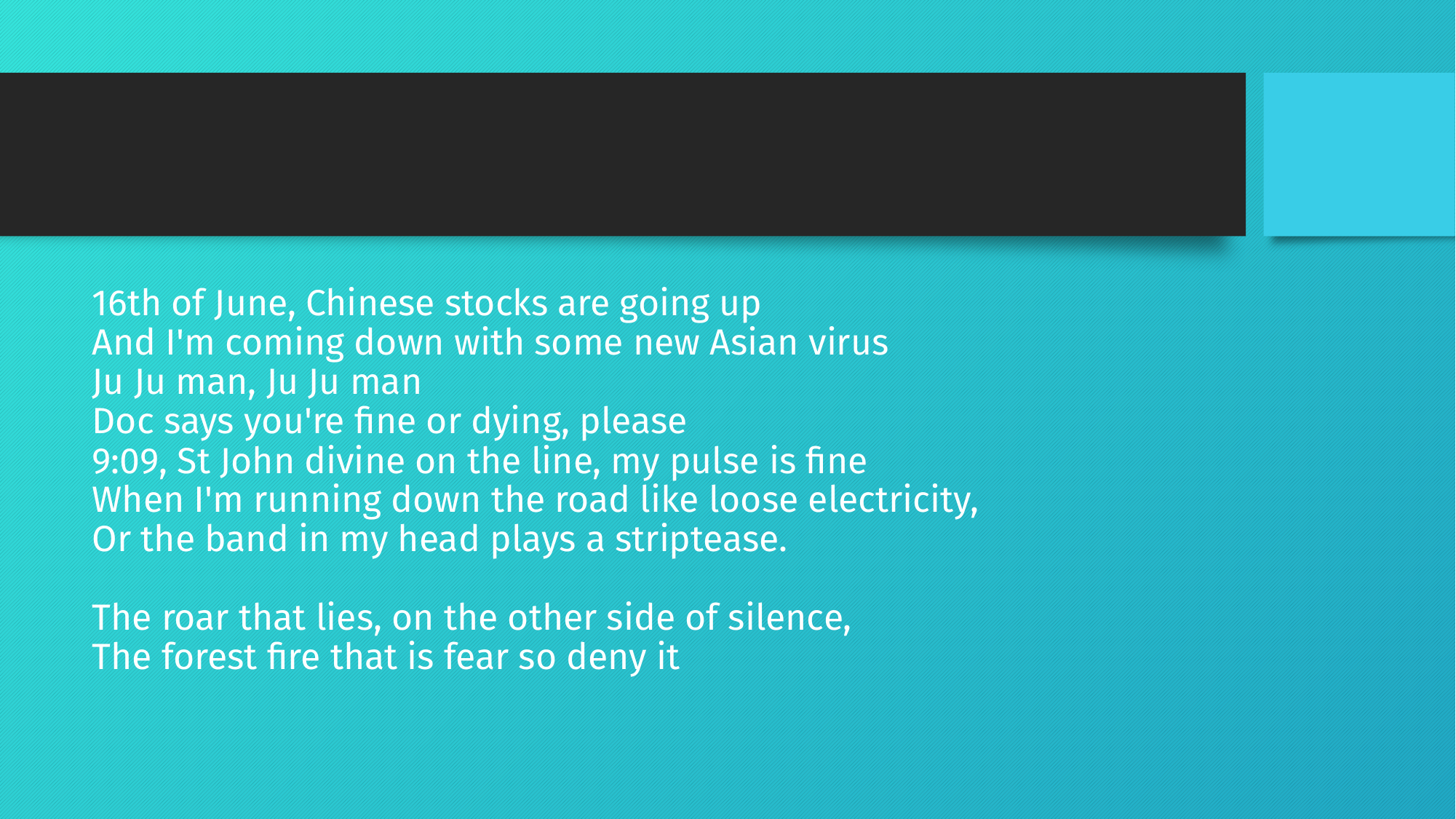

#
16th of June, Chinese stocks are going up
And I'm coming down with some new Asian virus
Ju Ju man, Ju Ju man
Doc says you're fine or dying, please
9:09, St John divine on the line, my pulse is fine
When I'm running down the road like loose electricity,
Or the band in my head plays a striptease.
The roar that lies, on the other side of silence,
The forest fire that is fear so deny it